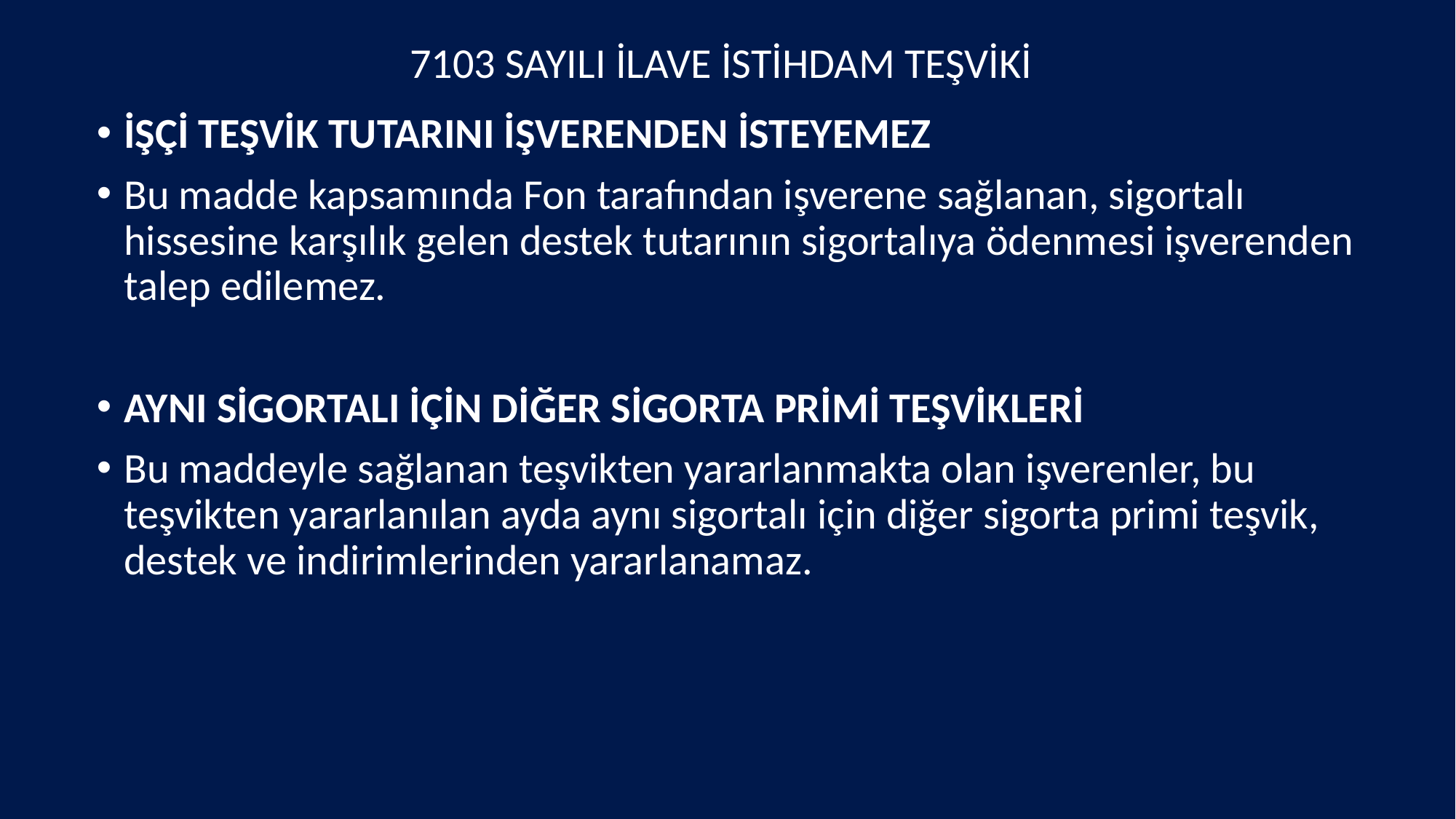

# 7103 SAYILI İLAVE İSTİHDAM TEŞVİKİ
İŞÇİ TEŞVİK TUTARINI İŞVERENDEN İSTEYEMEZ
Bu madde kapsamında Fon tarafından işverene sağlanan, sigortalı hissesine karşılık gelen destek tutarının sigortalıya ödenmesi işverenden talep edilemez.

AYNI SİGORTALI İÇİN DİĞER SİGORTA PRİMİ TEŞVİKLERİ
Bu maddeyle sağlanan teşvikten yararlanmakta olan işverenler, bu teşvikten yararlanılan ayda aynı sigortalı için diğer sigorta primi teşvik, destek ve indirimlerinden yararlanamaz.